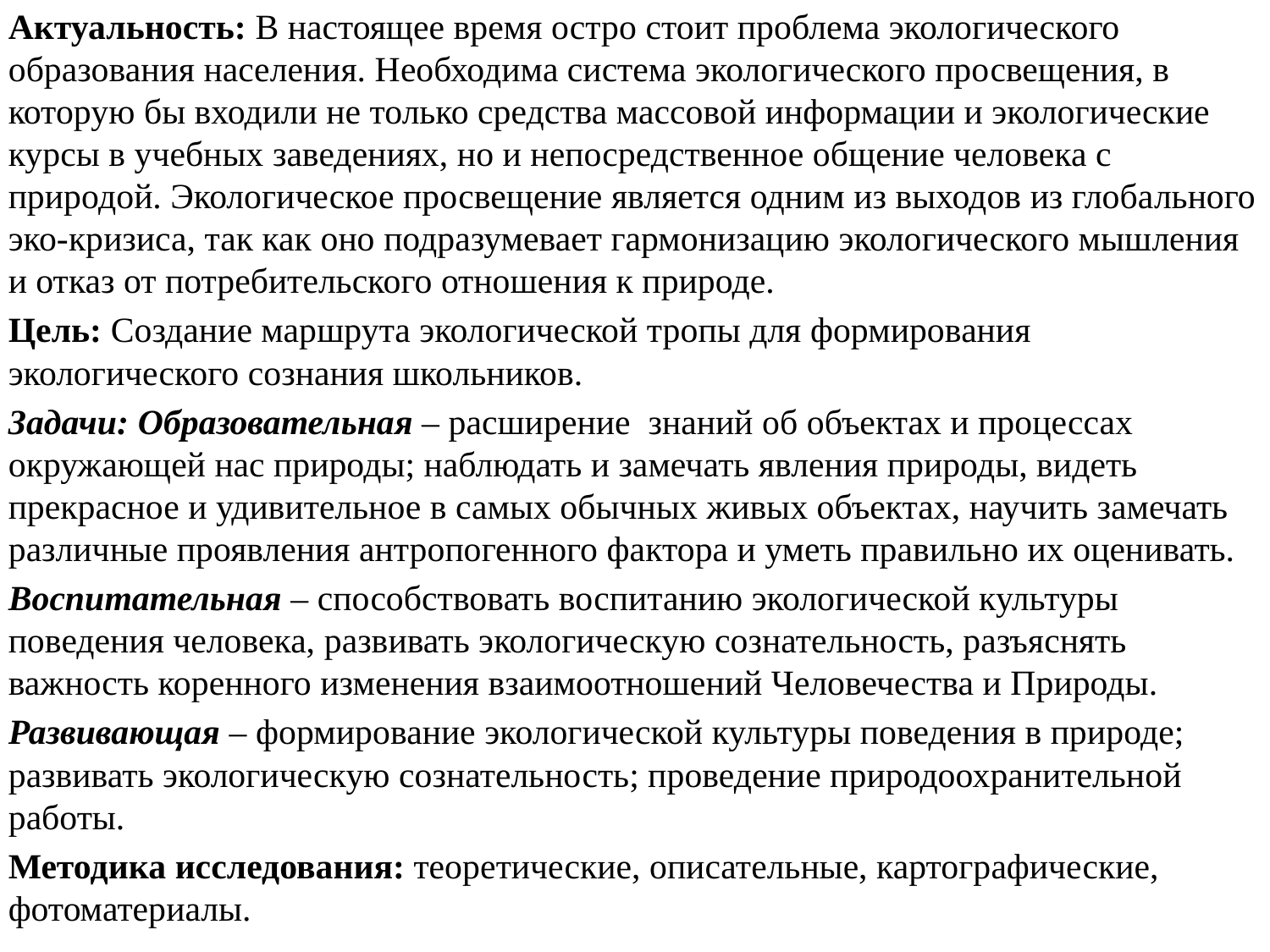

Актуальность: В настоящее время остро стоит проблема экологического образования населения. Необходима система экологического просвещения, в которую бы входили не только средства массовой информации и экологические курсы в учебных заведениях, но и непосредственное общение человека с природой. Экологическое просвещение является одним из выходов из глобального эко-кризиса, так как оно подразумевает гармонизацию экологического мышления и отказ от потребительского отношения к природе.
Цель: Создание маршрута экологической тропы для формирования  экологического сознания школьников.
Задачи: Образовательная – расширение  знаний об объектах и процессах окружающей нас природы; наблюдать и замечать явления природы, видеть прекрасное и удивительное в самых обычных живых объектах, научить замечать различные проявления антропогенного фактора и уметь правильно их оценивать.
Воспитательная – способствовать воспитанию экологической культуры поведения человека, развивать экологическую сознательность, разъяснять важность коренного изменения взаимоотношений Человечества и Природы.
Развивающая – формирование экологической культуры поведения в природе; развивать экологическую сознательность; проведение природоохранительной работы.
Методика исследования: теоретические, описательные, картографические, фотоматериалы.